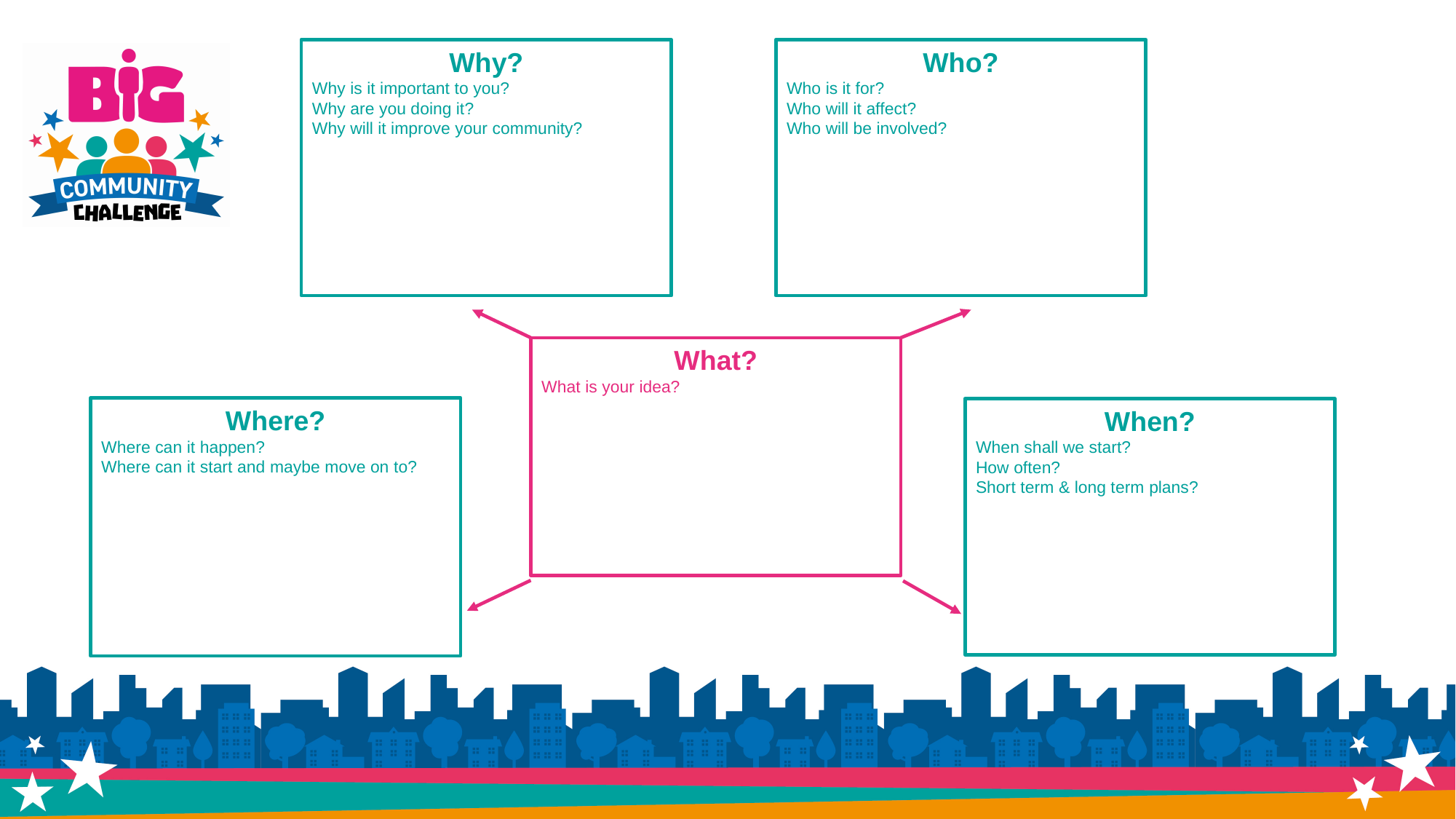

Who?
Who is it for?
Who will it affect?
Who will be involved?

Why?
Why is it important to you?
Why are you doing it?
Why will it improve your community?

What?
What is your idea?

Where?
Where can it happen?
Where can it start and maybe move on to?

When?
When shall we start?
How often?
Short term & long term plans?